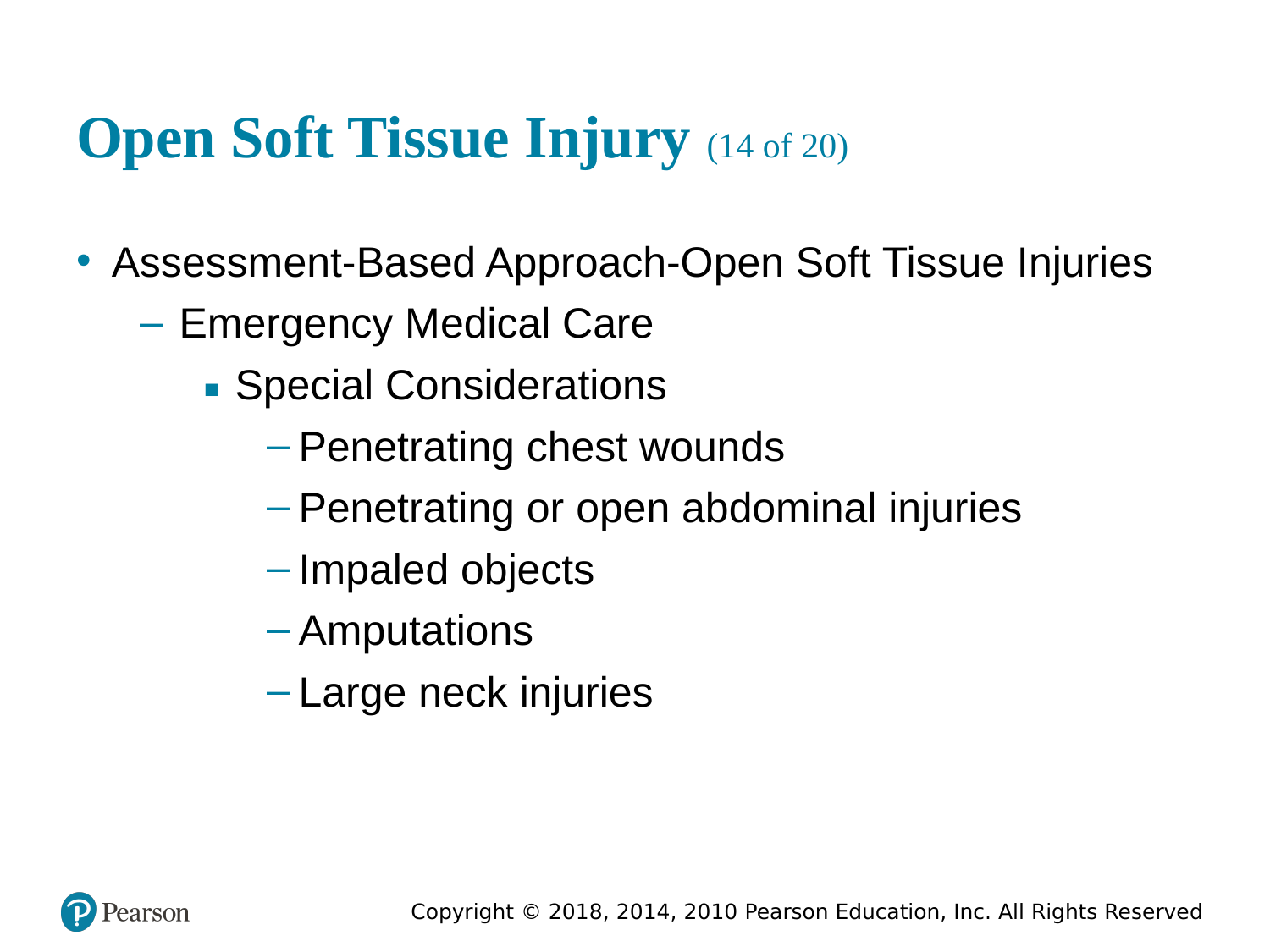

# Open Soft Tissue Injury (14 of 20)
Assessment-Based Approach-Open Soft Tissue Injuries
Emergency Medical Care
Special Considerations
Penetrating chest wounds
Penetrating or open abdominal injuries
Impaled objects
Amputations
Large neck injuries